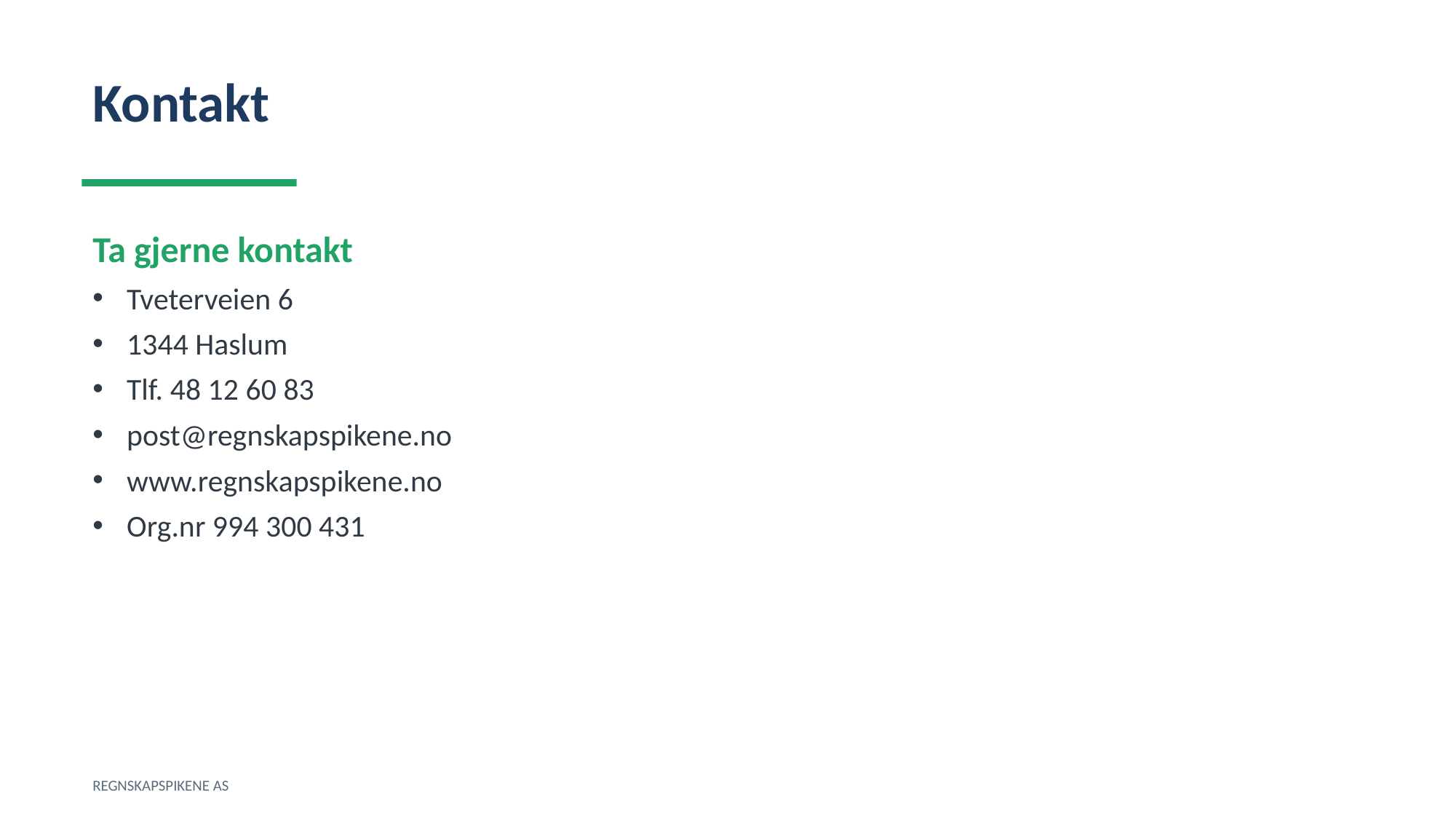

Kontakt

Ta gjerne kontakt
Tveterveien 6
1344 Haslum
Tlf. 48 12 60 83
post@regnskapspikene.no
www.regnskapspikene.no
Org.nr 994 300 431
REGNSKAPSPIKENE AS